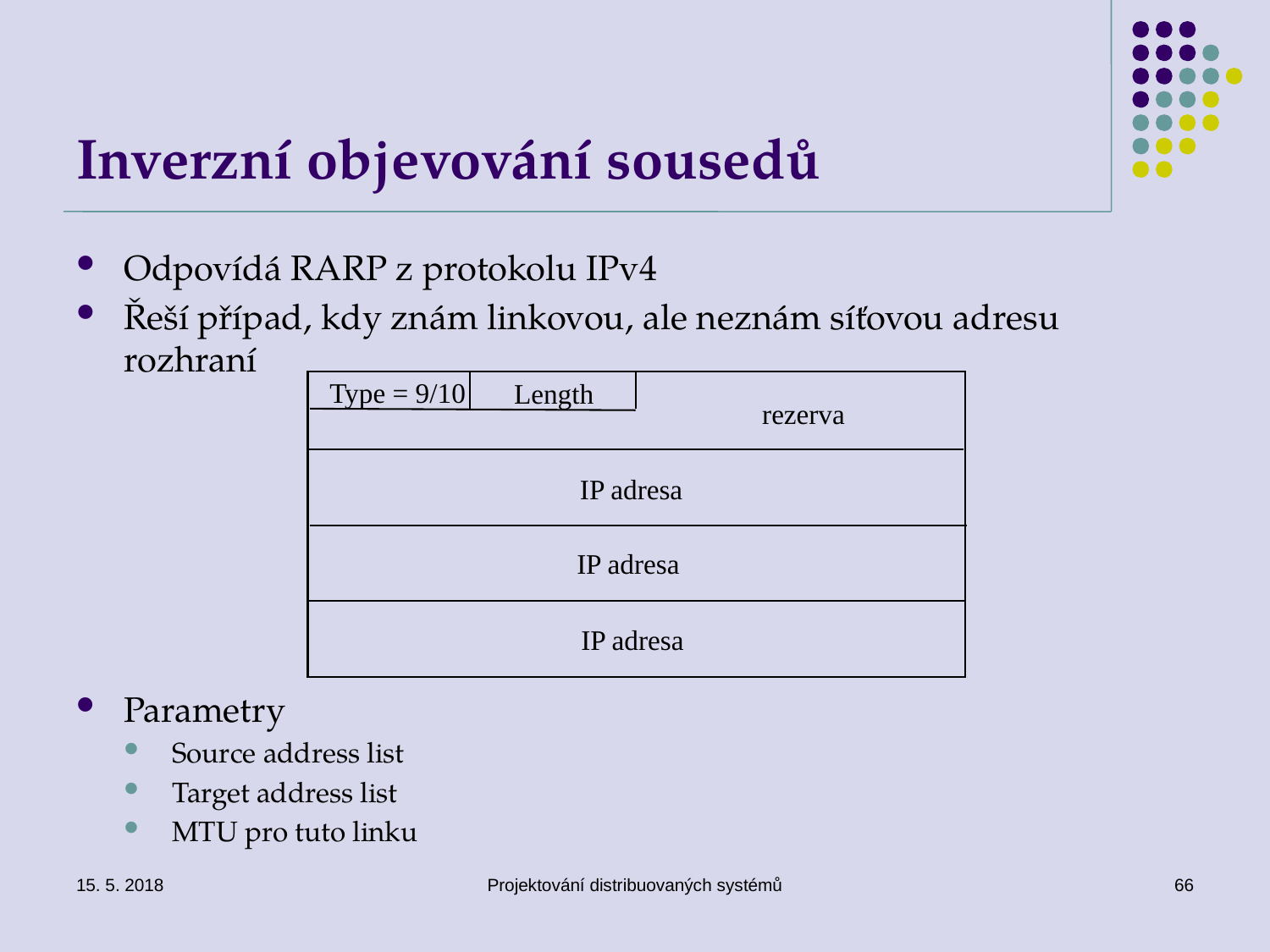

# Inverzní objevování sousedů
Odpovídá RARP z protokolu IPv4
Řeší případ, kdy znám linkovou, ale neznám síťovou adresu rozhraní

Type = 9/10
Length

rezerva
IP adresa
IP adresa
IP adresa
Parametry
Source address list
Target address list
MTU pro tuto linku
15. 5. 2018
Projektování distribuovaných systémů
66